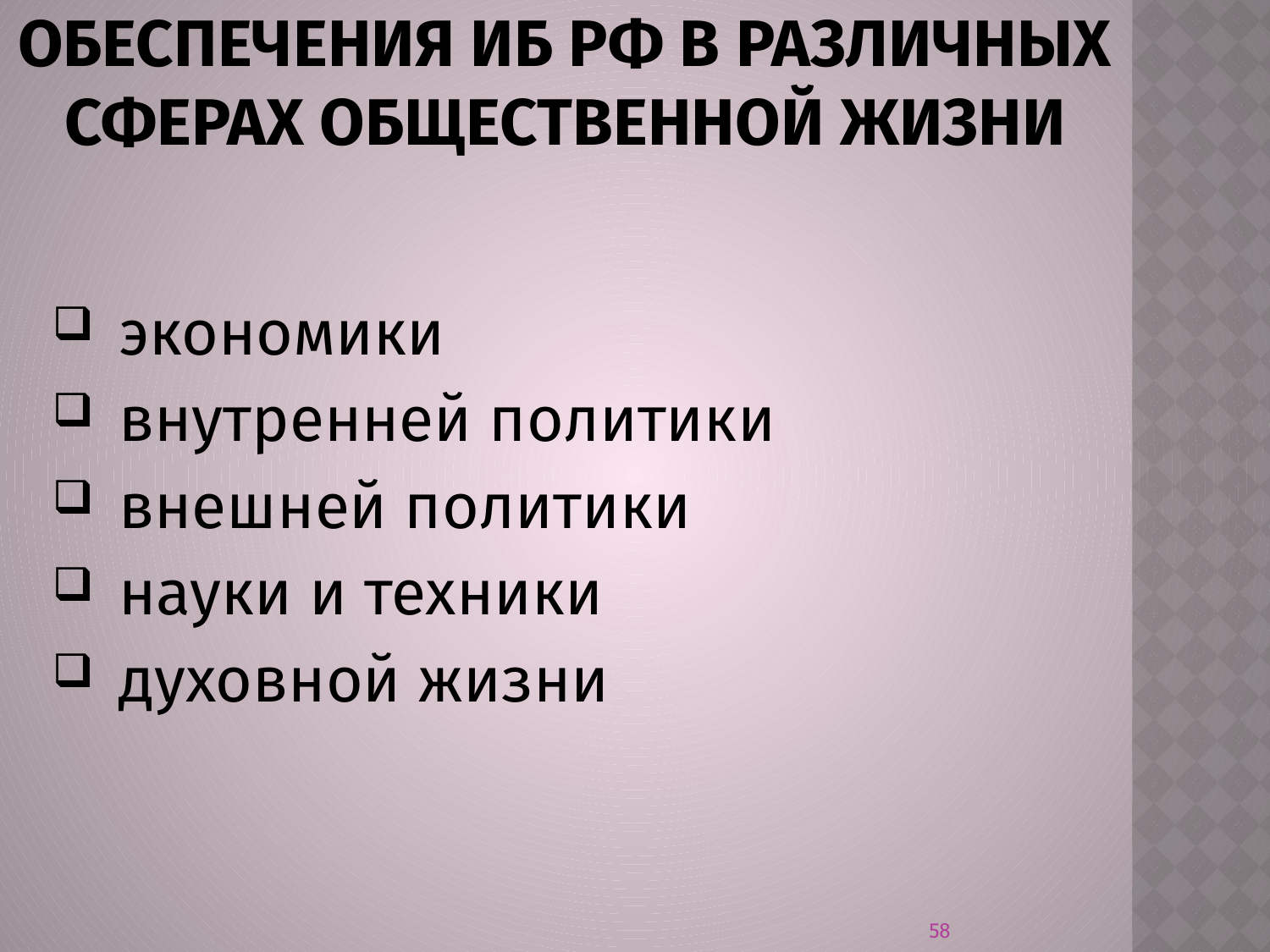

# обеспечения иб рф в различных сферах общественной жизни

 экономики
 внутренней политики
 внешней политики
 науки и техники
 духовной жизни
58